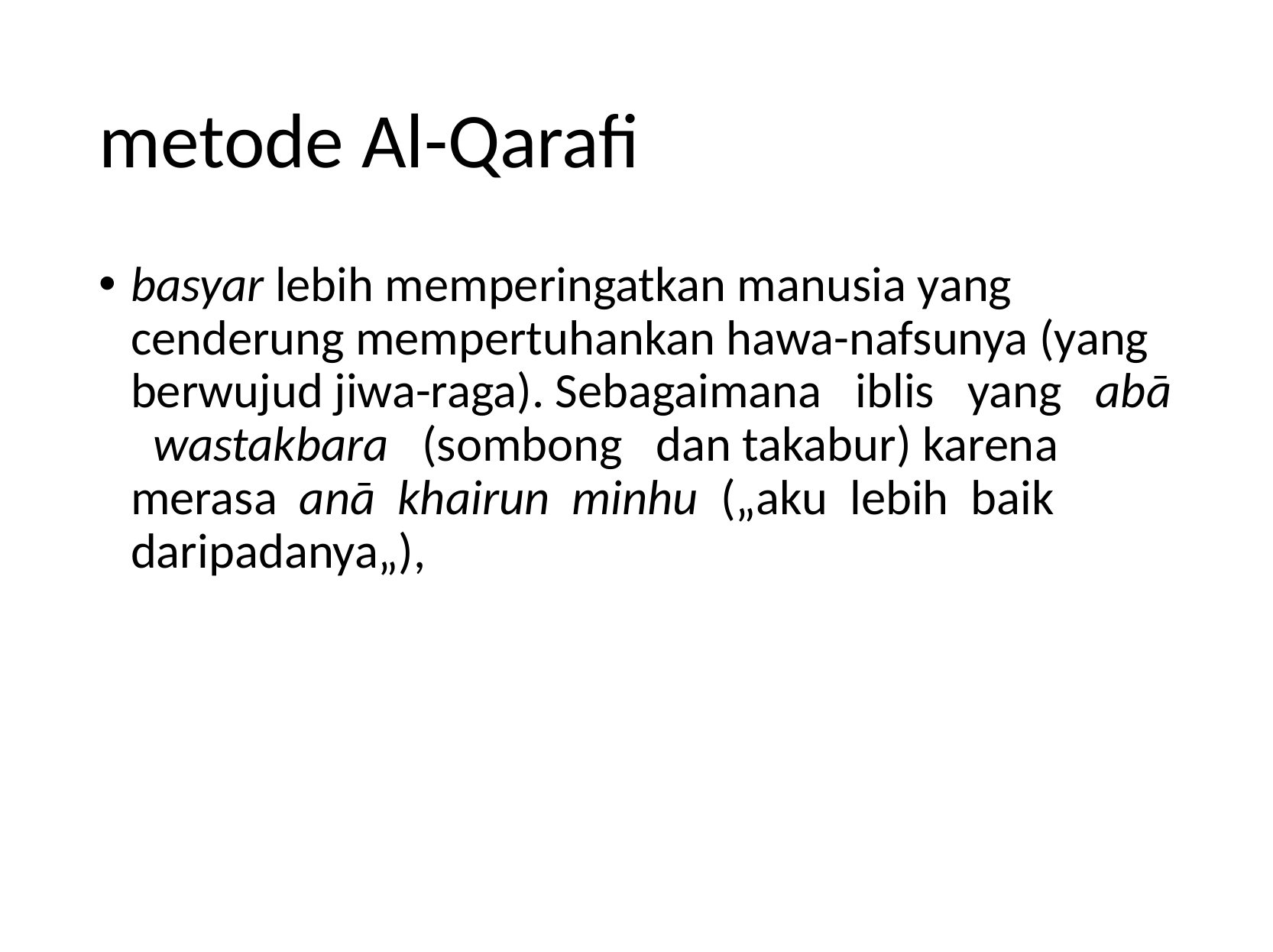

# metode Al-Qarafi
basyar lebih memperingatkan manusia yang cenderung mempertuhankan hawa-nafsunya (yang berwujud jiwa-raga). Sebagaimana   iblis   yang   abā   wastakbara   (sombong   dan takabur) karena  merasa  anā  khairun  minhu  („aku  lebih  baik daripadanya„),